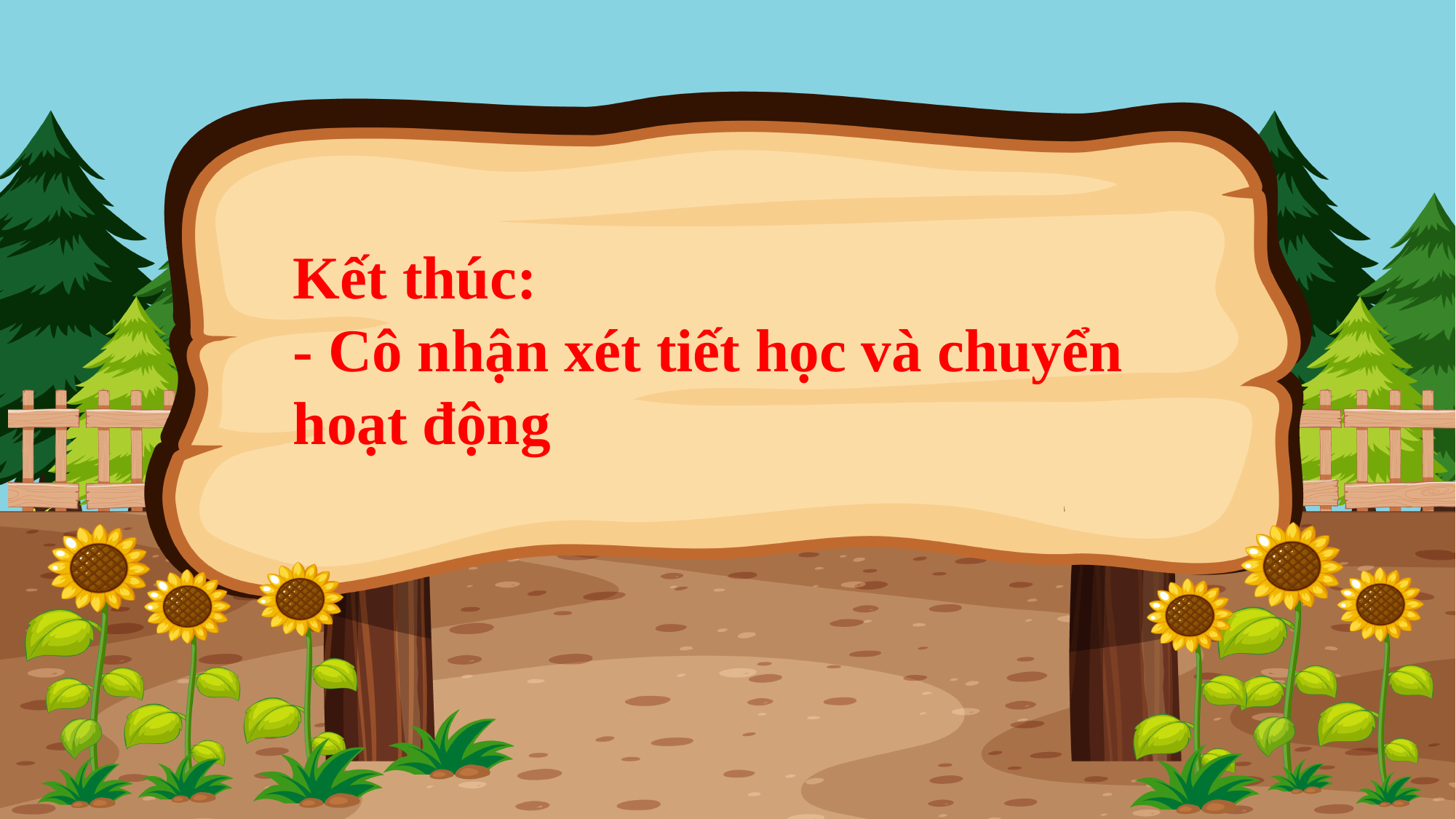

Kết thúc:
- Cô nhận xét tiết học và chuyển hoạt động